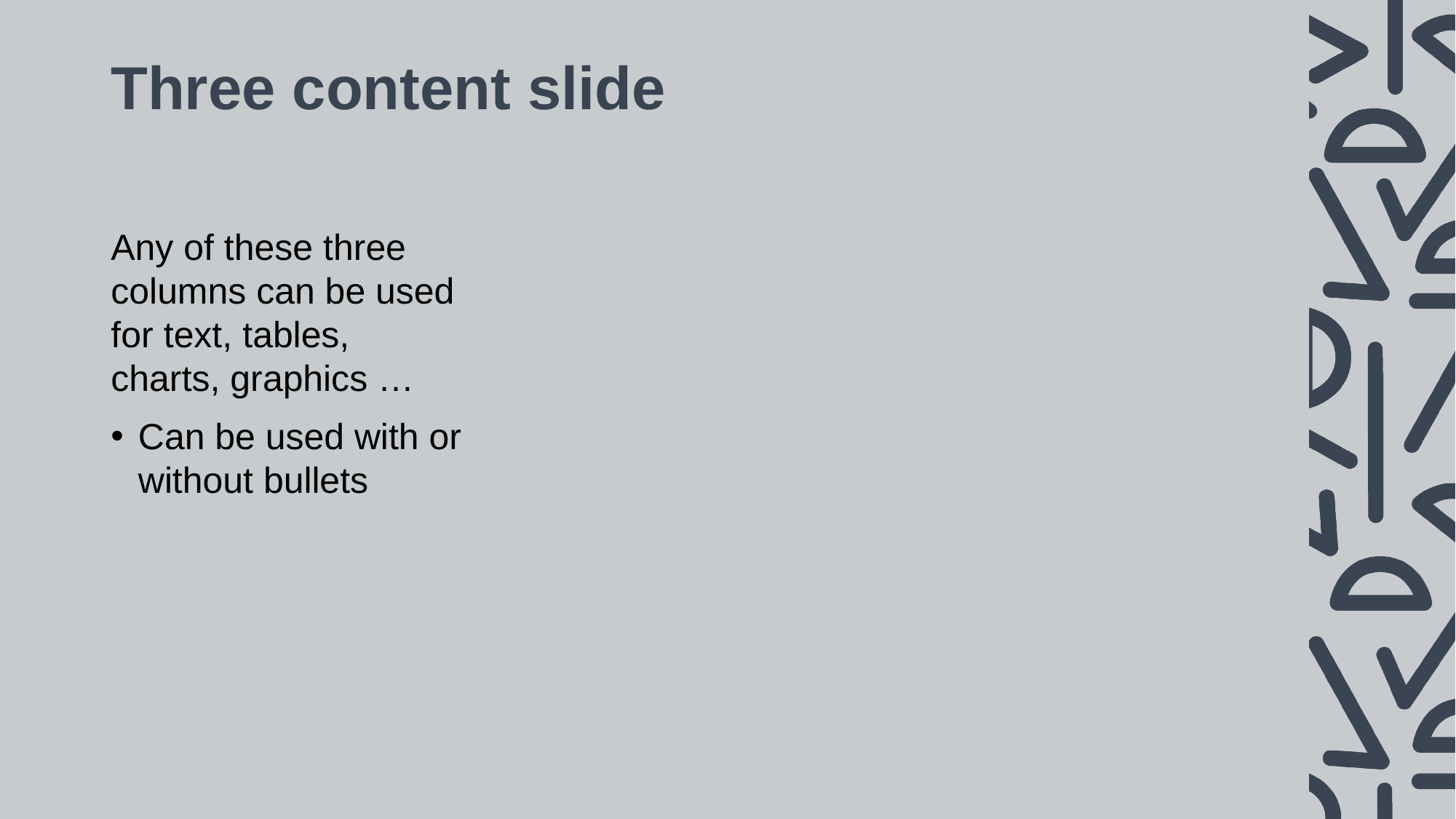

# Three content slide
Any of these three columns can be used for text, tables, charts, graphics …
Can be used with or without bullets